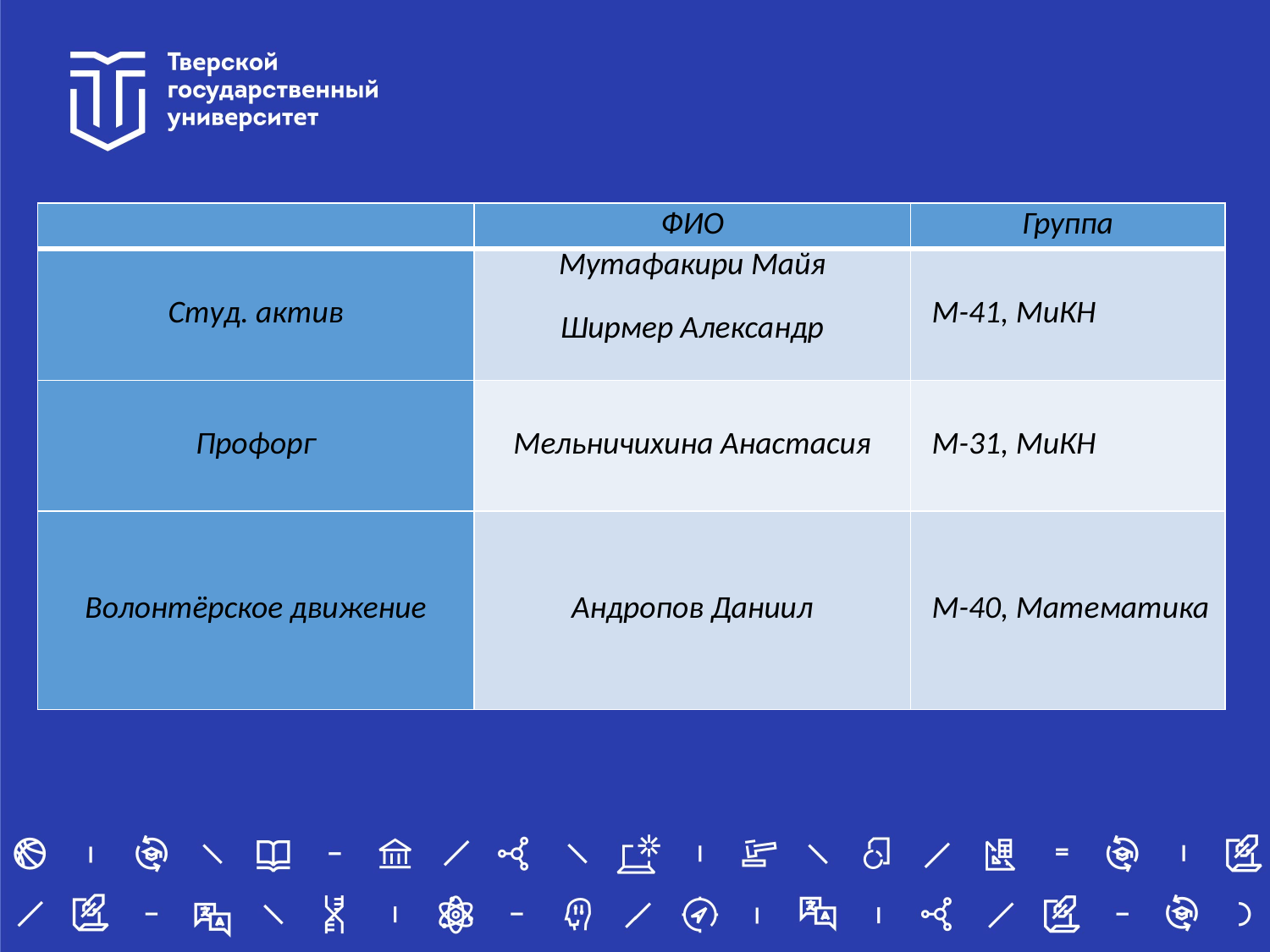

|  | ФИО | Группа |
| --- | --- | --- |
| Студ. актив | Мутафакири Майя Ширмер Александр | М-41, МиКН |
| Профорг | Мельничихина Анастасия | М-31, МиКН |
| Волонтёрское движение | Андропов Даниил | М-40, Математика |
#